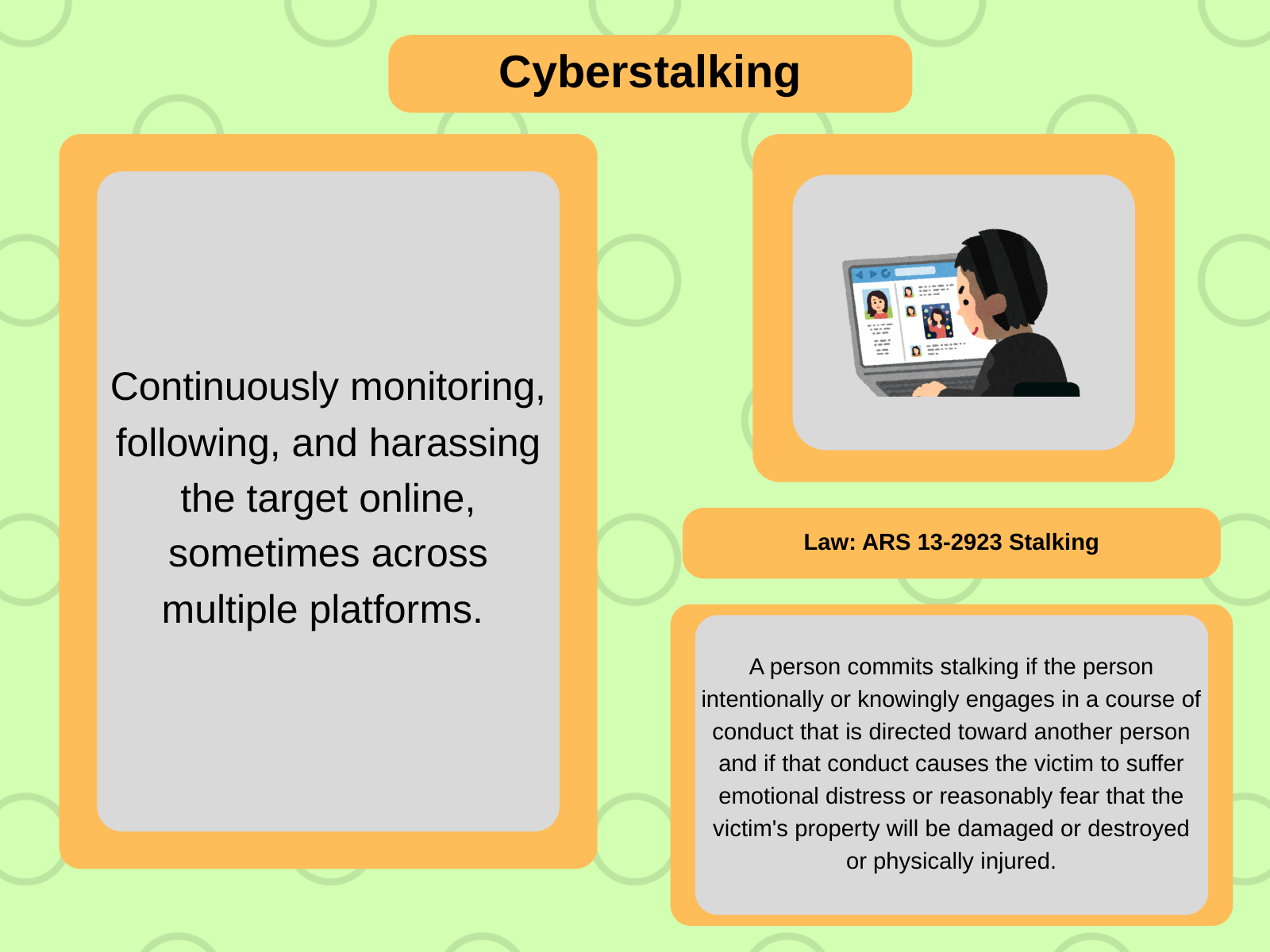

Cyberstalking

Continuously monitoring, following, and harassing the target online, sometimes across multiple platforms.

Law: ARS 13-2923 Stalking

A person commits stalking if the person intentionally or knowingly engages in a course of conduct that is directed toward another person and if that conduct causes the victim to suffer emotional distress or reasonably fear that the victim's property will be damaged or destroyed or physically injured.